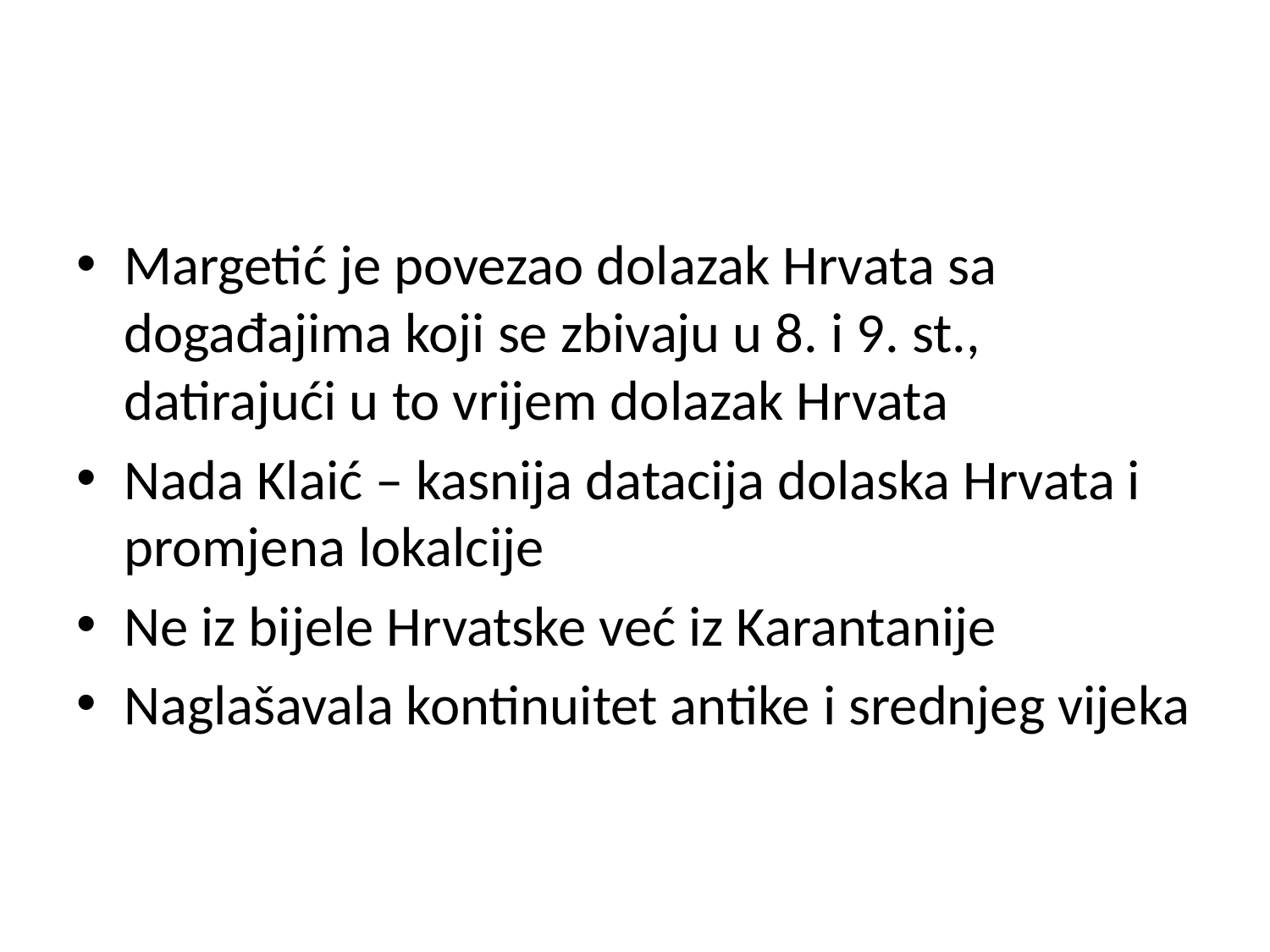

#
Margetić je povezao dolazak Hrvata sa događajima koji se zbivaju u 8. i 9. st., datirajući u to vrijem dolazak Hrvata
Nada Klaić – kasnija datacija dolaska Hrvata i promjena lokalcije
Ne iz bijele Hrvatske već iz Karantanije
Naglašavala kontinuitet antike i srednjeg vijeka